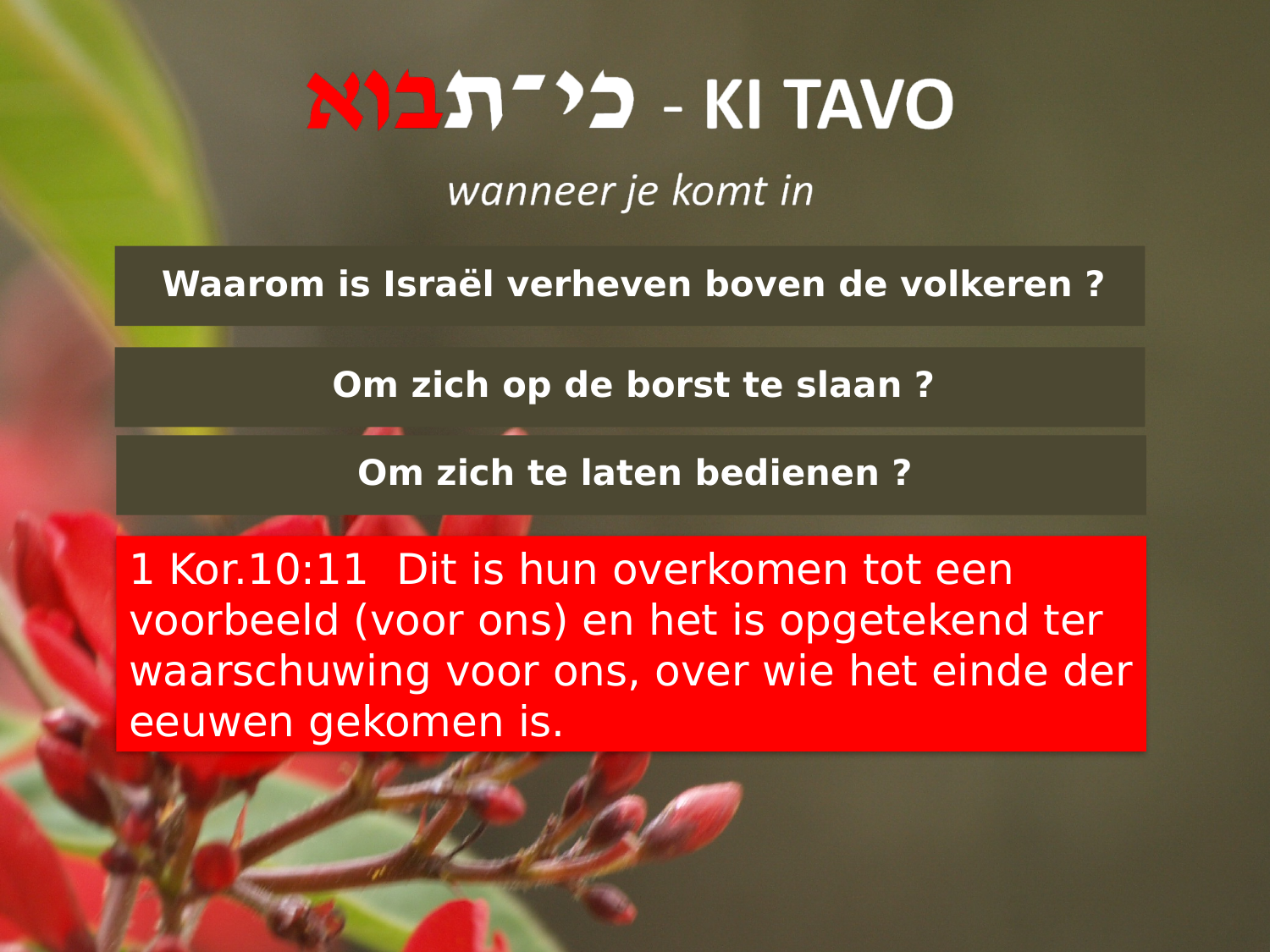

Waarom is Israël verheven boven de volkeren ?

Om zich op de borst te slaan ?

Om zich te laten bedienen ?

1 Kor.10:11  Dit is hun overkomen tot een voorbeeld (voor ons) en het is opgetekend ter waarschuwing voor ons, over wie het einde der eeuwen gekomen is.